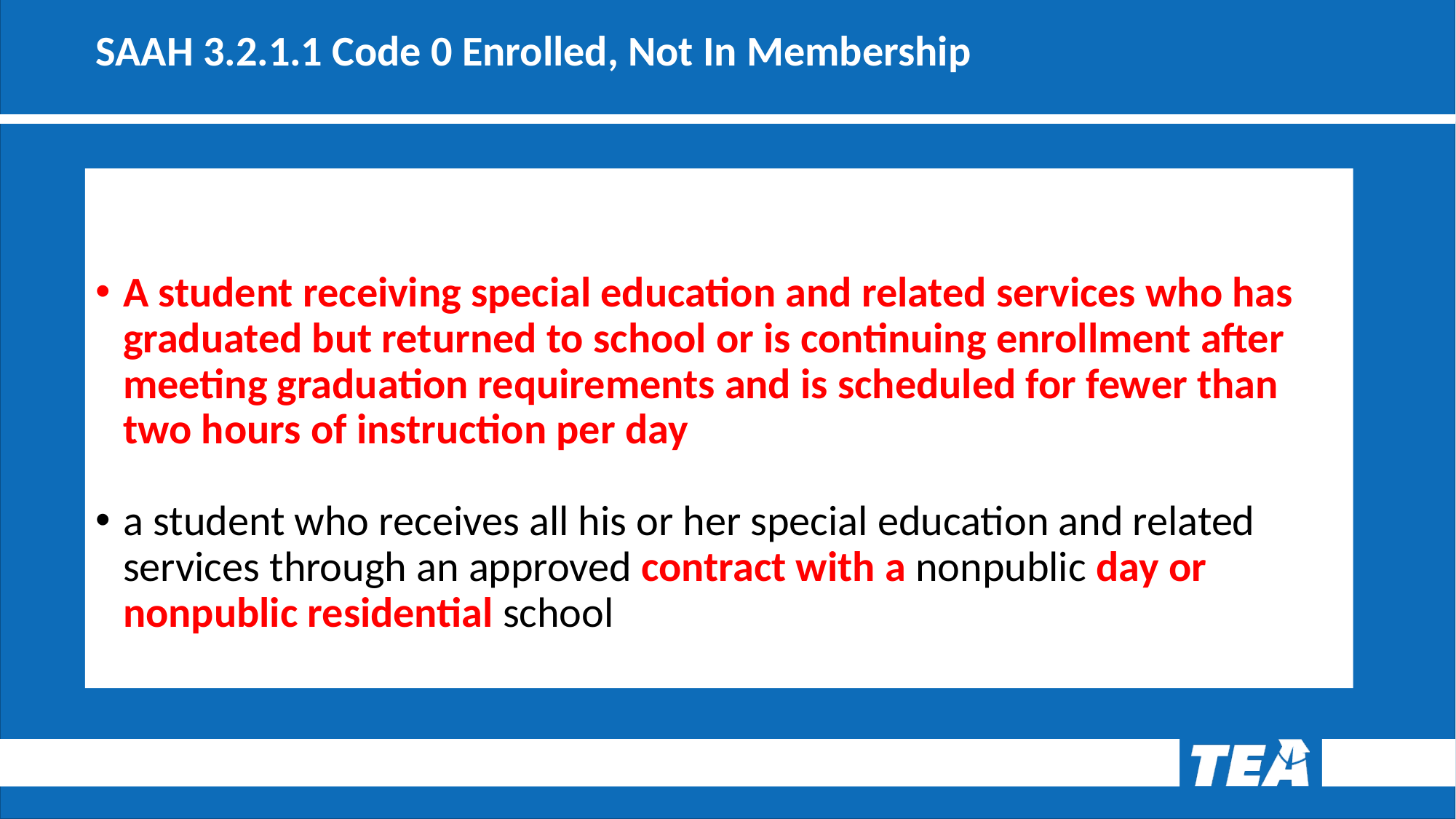

# SAAH 3.2.1.1 Code 0 Enrolled, Not In Membership

A student receiving special education and related services who has graduated but returned to school or is continuing enrollment after meeting graduation requirements and is scheduled for fewer than two hours of instruction per day

a student who receives all his or her special education and related services through an approved contract with a nonpublic day or nonpublic residential school